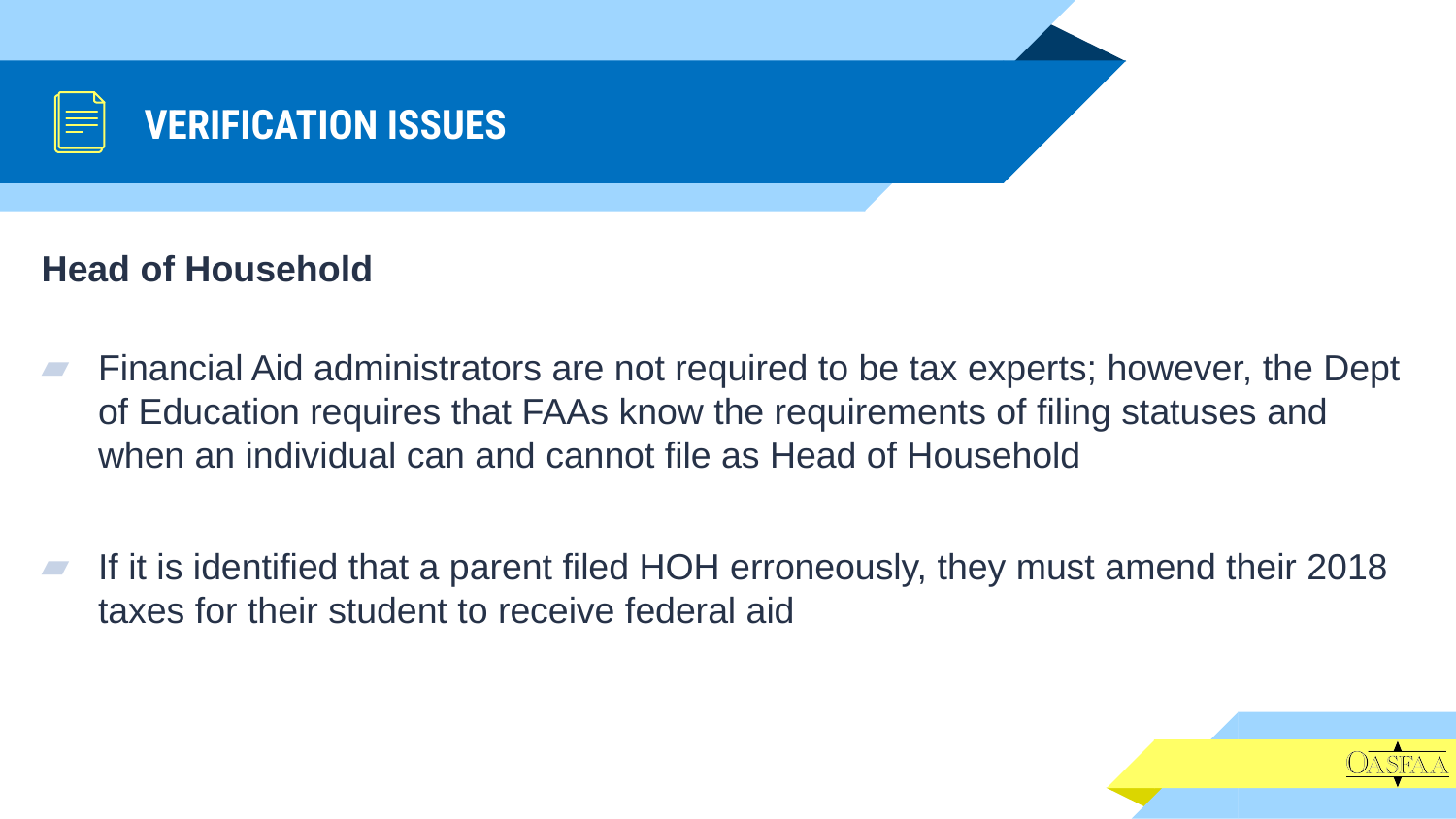

# VERIFICATION ISSUES

Head of Household
Financial Aid administrators are not required to be tax experts; however, the Dept of Education requires that FAAs know the requirements of filing statuses and when an individual can and cannot file as Head of Household

If it is identified that a parent filed HOH erroneously, they must amend their 2018 taxes for their student to receive federal aid